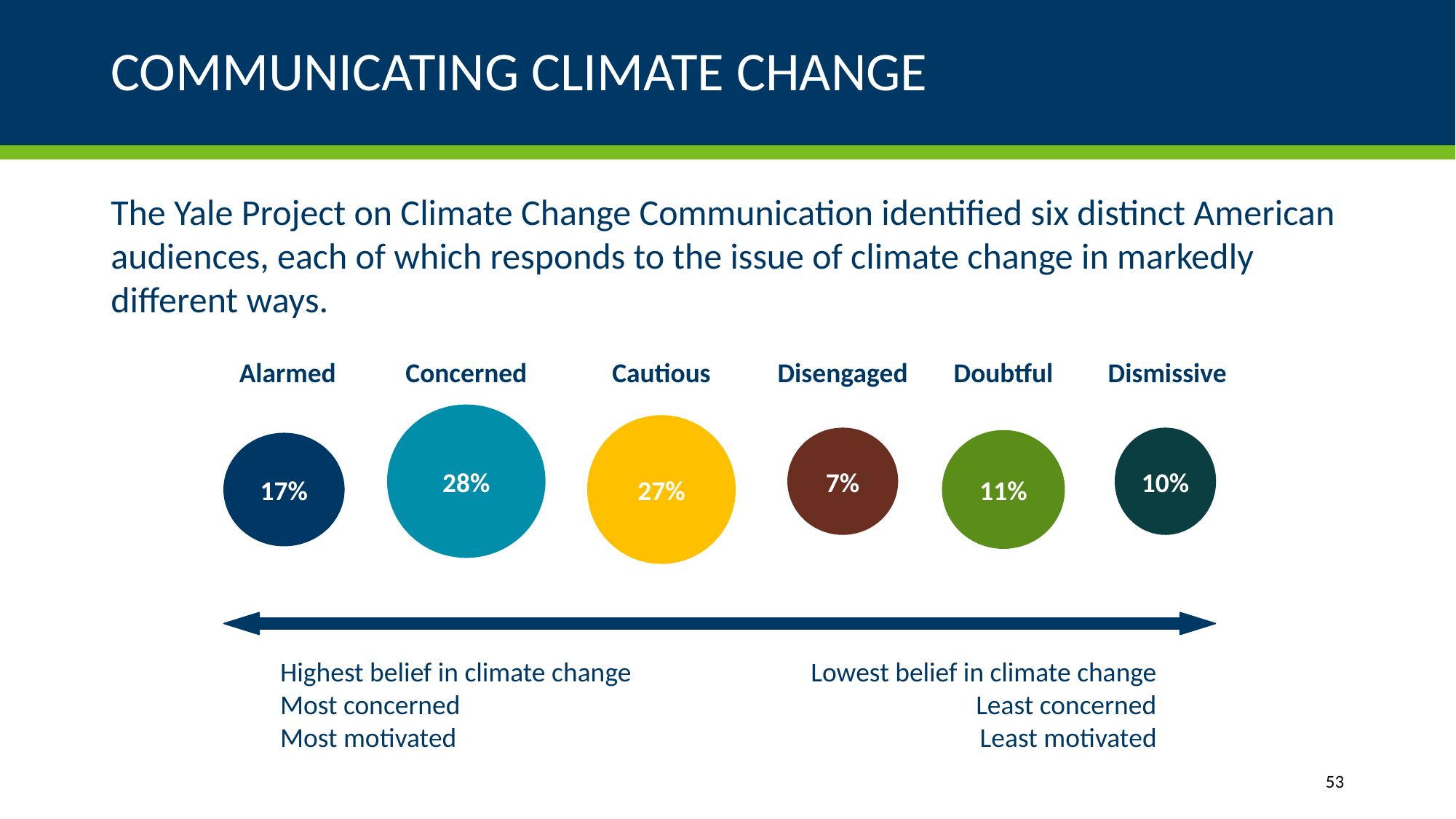

# COMMUNICATING CLIMATE CHANGE
The Yale Project on Climate Change Communication identified six distinct American audiences, each of which responds to the issue of climate change in markedly different ways.
Alarmed
Concerned
Cautious
Disengaged
Doubtful
Dismissive
28%
27%
7%
10%
11%
17%

Highest belief in climate change
Most concerned
Most motivated
Lowest belief in climate change
Least concerned
Least motivated
53